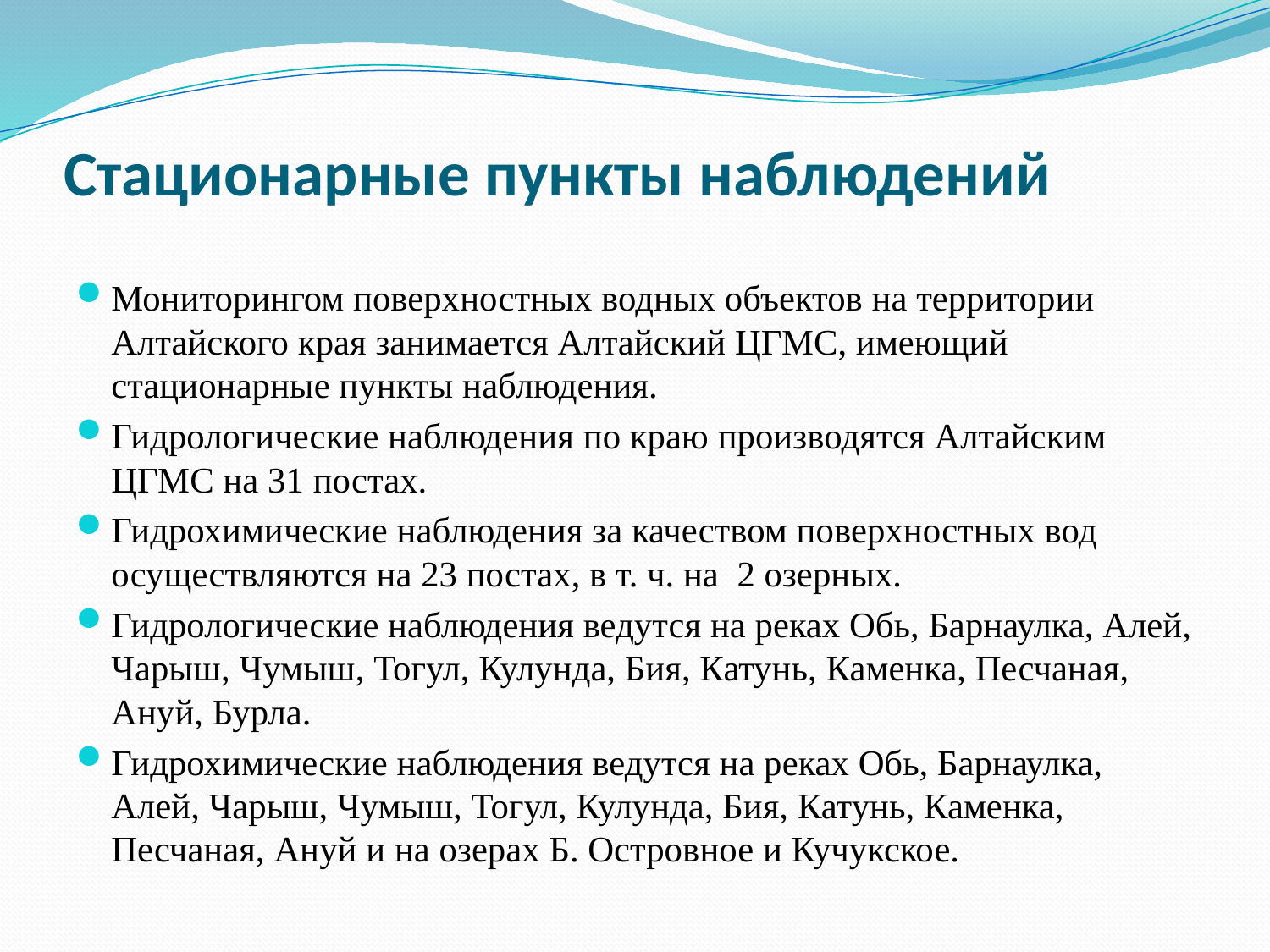

# Стационарные пункты наблюдений
Мониторингом поверхностных водных объектов на территории Алтайского края занимается Алтайский ЦГМС, имеющий стационарные пункты наблюдения.
Гидрологические наблюдения по краю производятся Алтайским ЦГМС на 31 постах.
Гидрохимические наблюдения за качеством поверхностных вод осуществляются на 23 постах, в т. ч. на  2 озерных.
Гидрологические наблюдения ведутся на реках Обь, Барнаулка, Алей, Чарыш, Чумыш, Тогул, Кулунда, Бия, Катунь, Каменка, Песчаная, Ануй, Бурла.
Гидрохимические наблюдения ведутся на реках Обь, Барнаулка, Алей, Чарыш, Чумыш, Тогул, Кулунда, Бия, Катунь, Каменка,  Песчаная, Ануй и на озерах Б. Островное и Кучукское.